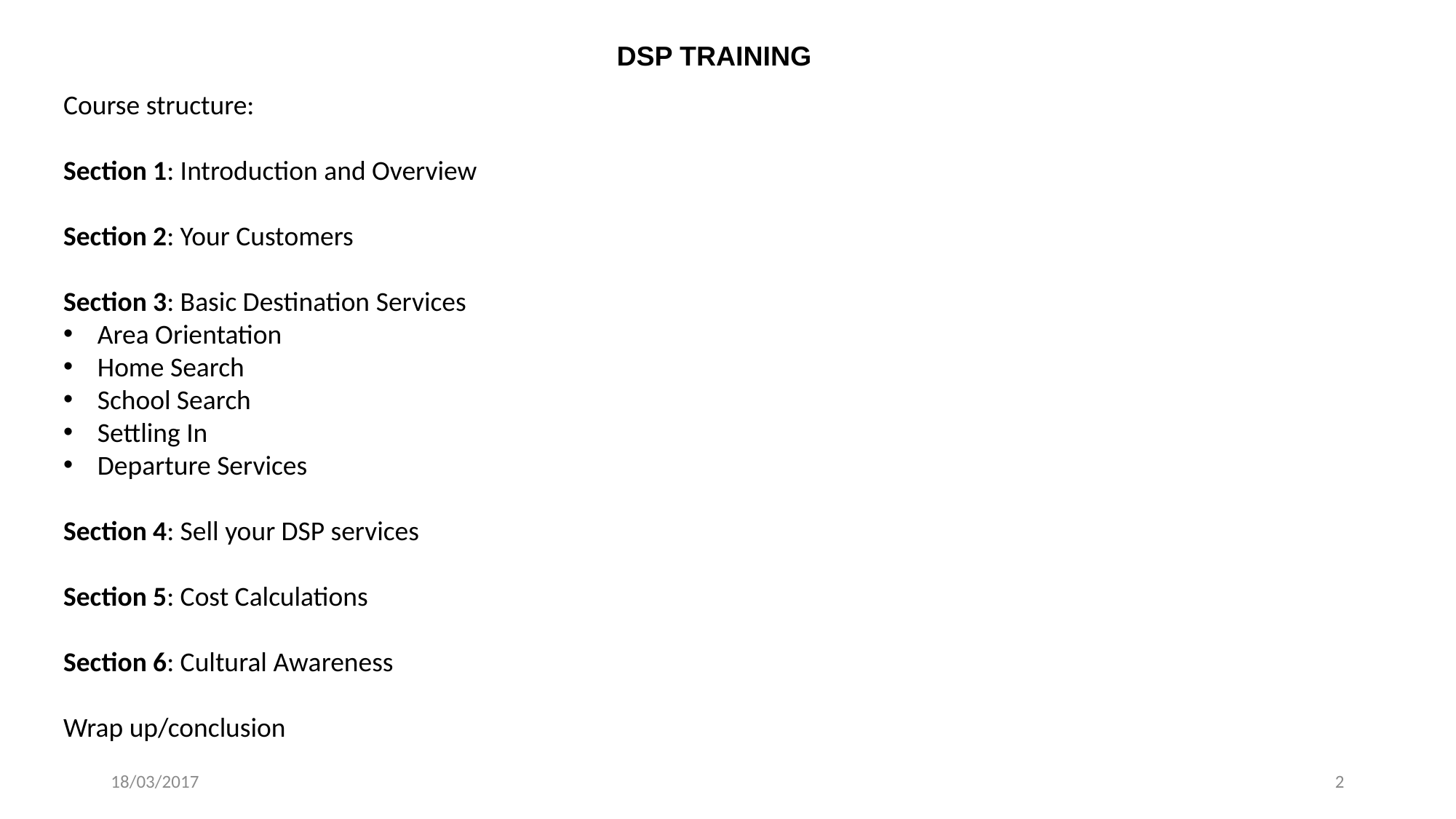

DSP TRAINING

Course structure:

Section 1: Introduction and Overview

Section 2: Your Customers

Section 3: Basic Destination Services
Area Orientation
Home Search
School Search
Settling In
Departure Services

Section 4: Sell your DSP services

Section 5: Cost Calculations

Section 6: Cultural Awareness

Wrap up/conclusion
18/03/2017
2